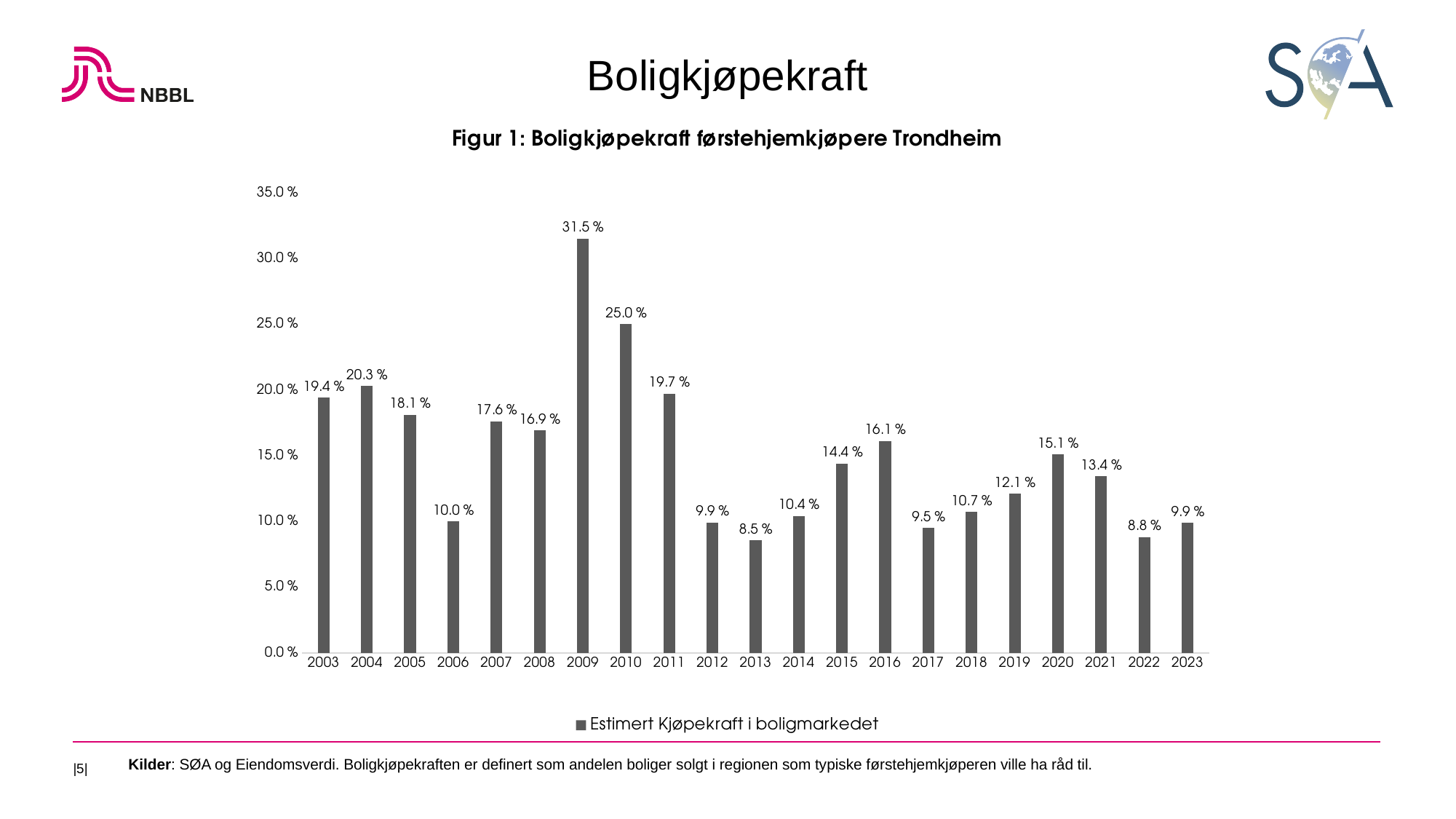

Boligkjøpekraft

### Chart: Figur 1: Boligkjøpekraft førstehjemkjøpere Trondheim

| Category | Estimert Kjøpekraft i boligmarkedet |
|---|---|
| 2003 | 0.194 |
| 2004 | 0.203 |
| 2005 | 0.181 |
| 2006 | 0.1 |
| 2007 | 0.176 |
| 2008 | 0.169 |
| 2009 | 0.315 |
| 2010 | 0.25 |
| 2011 | 0.197 |
| 2012 | 0.099 |
| 2013 | 0.0854 |
| 2014 | 0.104 |
| 2015 | 0.144 |
| 2016 | 0.161 |
| 2017 | 0.095 |
| 2018 | 0.107 |
| 2019 | 0.121 |
| 2020 | 0.150997150997151 |
| 2021 | 0.134395942763992 |
| 2022 | 0.0881042732222406 |
| 2023 | 0.0986782817662962 |
|5|
Kilder: SØA og Eiendomsverdi. Boligkjøpekraften er definert som andelen boliger solgt i regionen som typiske førstehjemkjøperen ville ha råd til.